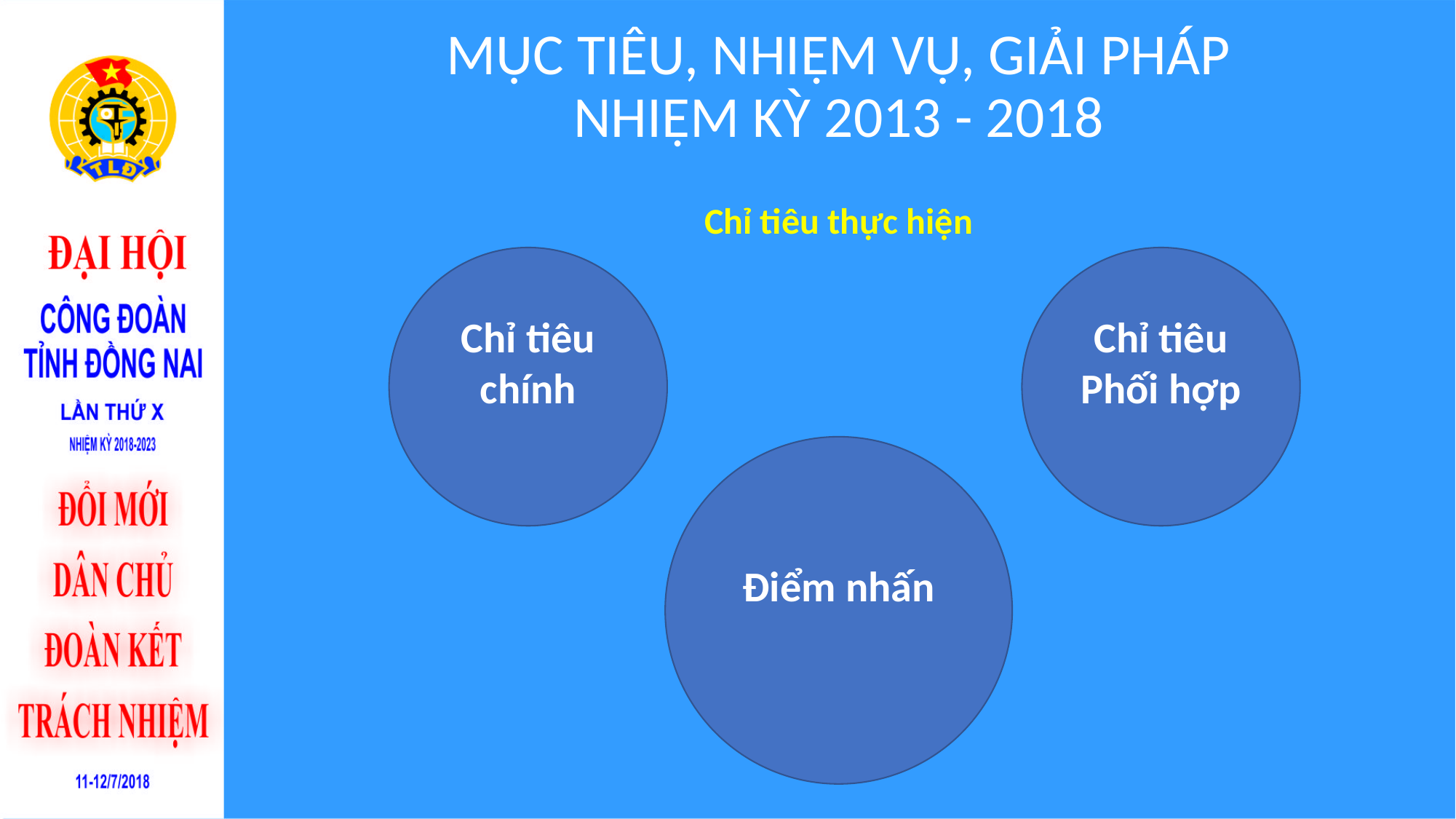

# MỤC TIÊU, NHIỆM VỤ, GIẢI PHÁP NHIỆM KỲ 2013 - 2018
Chỉ tiêu thực hiện
Chỉ tiêu chính

Chỉ tiêu Phối hợp

Điểm nhấn